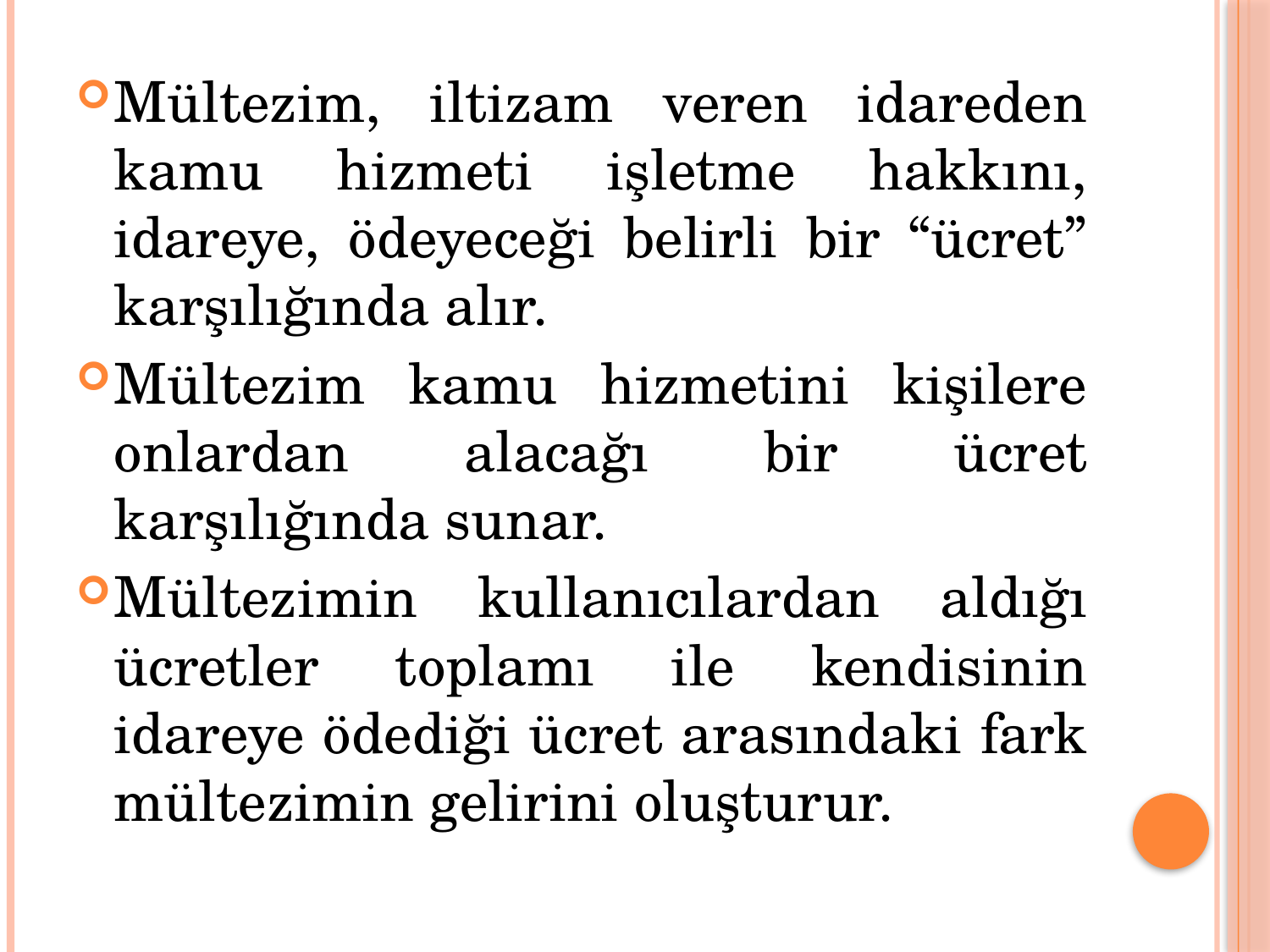

Mültezim, iltizam veren idareden kamu hizmeti işletme hakkını, idareye, ödeyeceği belirli bir “ücret” karşılığında alır.
Mültezim kamu hizmetini kişilere onlardan alacağı bir ücret karşılığında sunar.
Mültezimin kullanıcılardan aldığı ücretler toplamı ile kendisinin idareye ödediği ücret arasındaki fark mültezimin gelirini oluşturur.